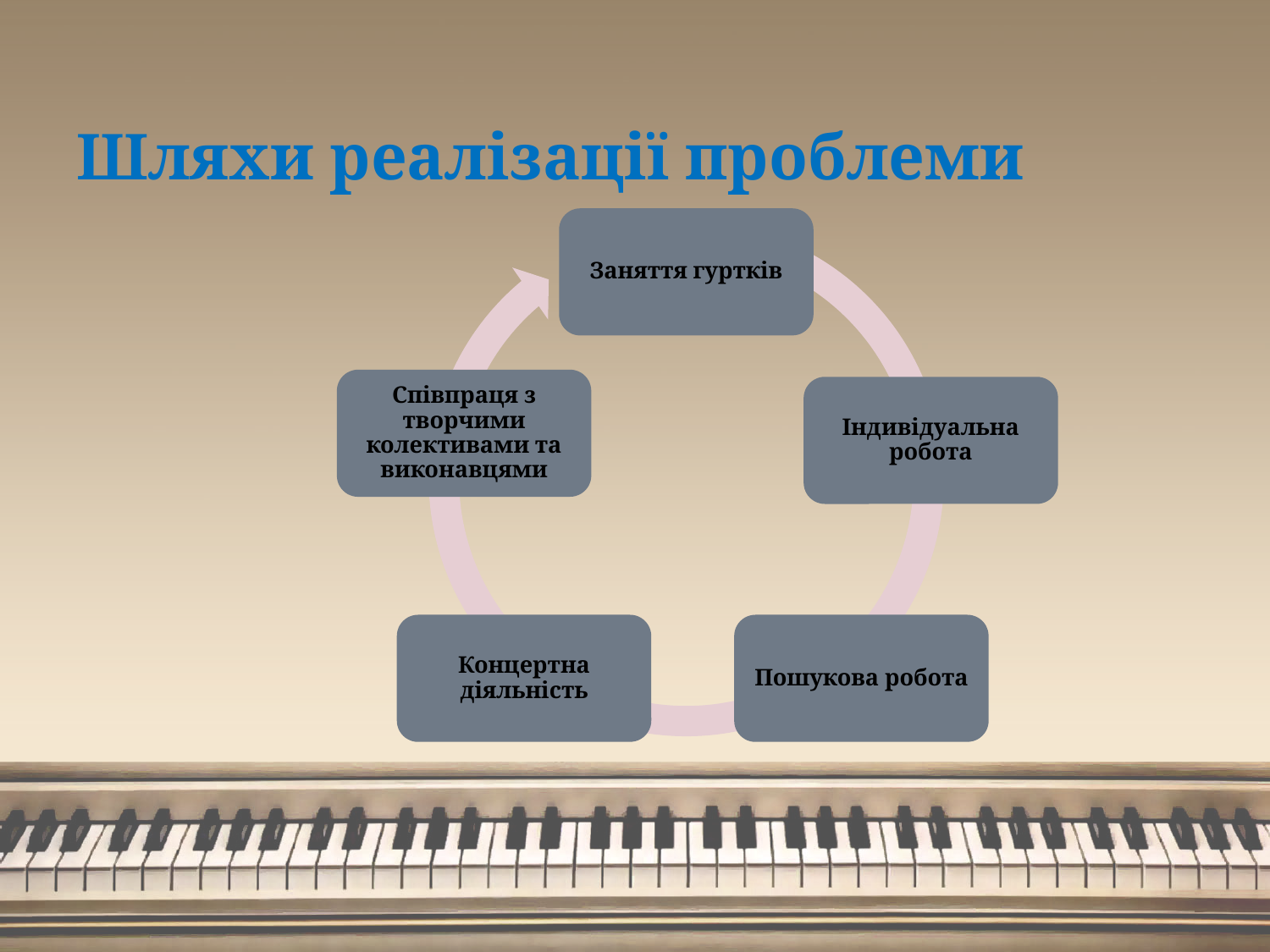

# Шляхи реалізації проблеми
Заняття гуртків
Індивідуальна робота
Пошукова робота
Концертна діяльність
Співпраця з творчими колективами та виконавцями